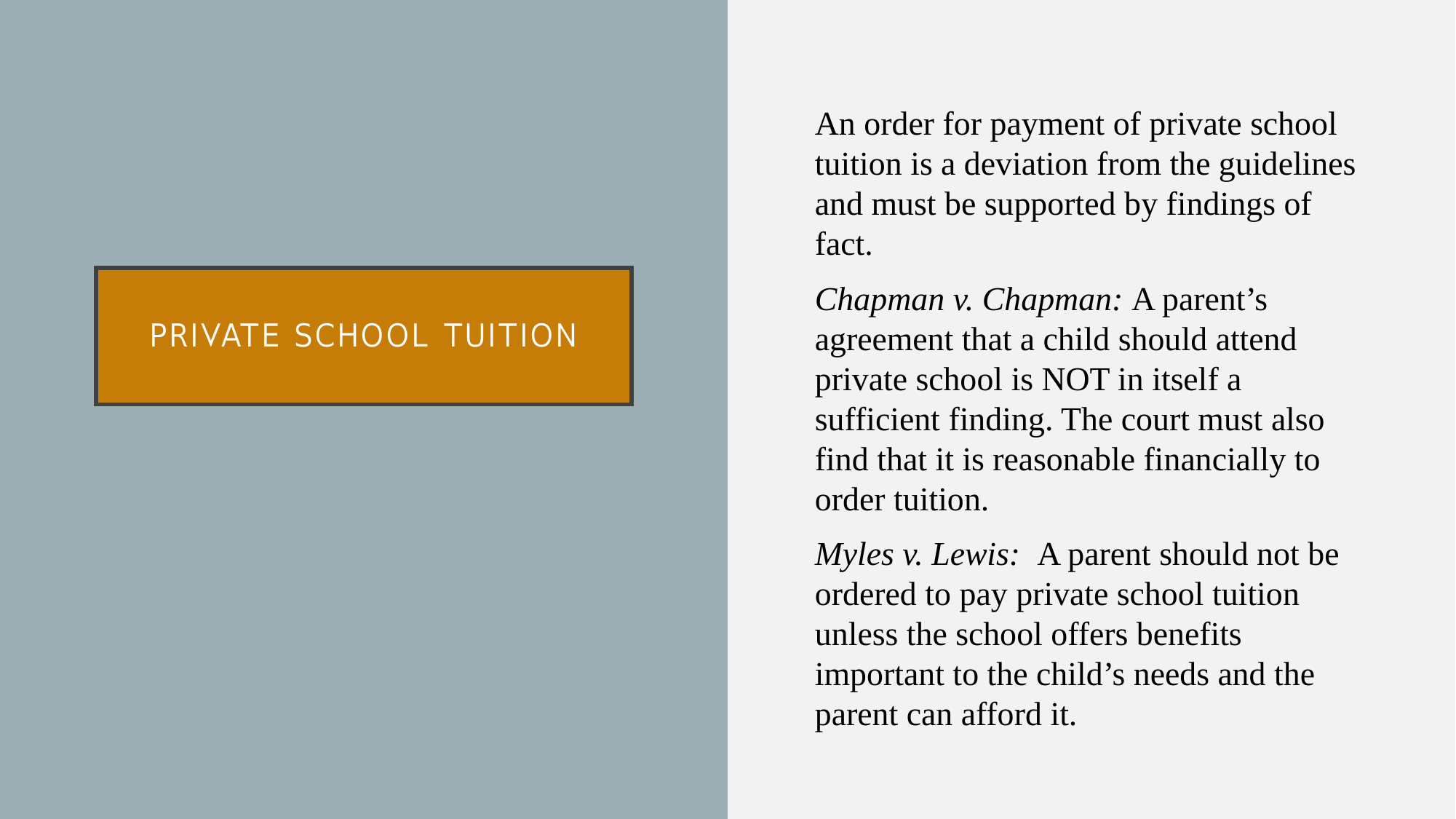

An order for payment of private school tuition is a deviation from the guidelines and must be supported by findings of fact.
Chapman v. Chapman: A parent’s agreement that a child should attend private school is NOT in itself a sufficient finding. The court must also find that it is reasonable financially to order tuition.
Myles v. Lewis:  A parent should not be ordered to pay private school tuition unless the school offers benefits important to the child’s needs and the parent can afford it.
# Private school tuition